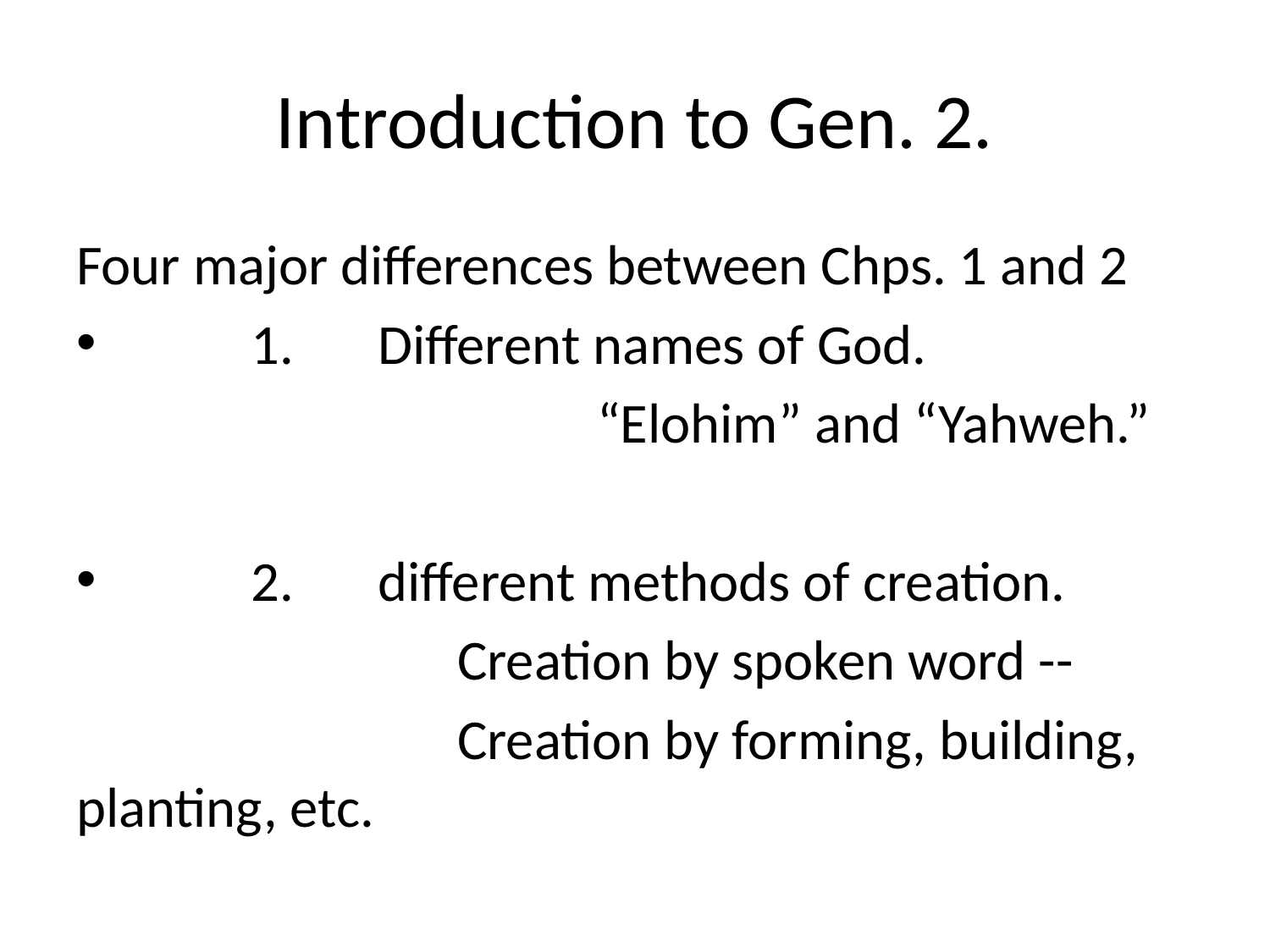

# Introduction to Gen. 2.
Four major differences between Chps. 1 and 2
	1.	Different names of God.
				 “Elohim” and “Yahweh.”

	2.	different methods of creation.
			Creation by spoken word --
			Creation by forming, building, planting, etc.